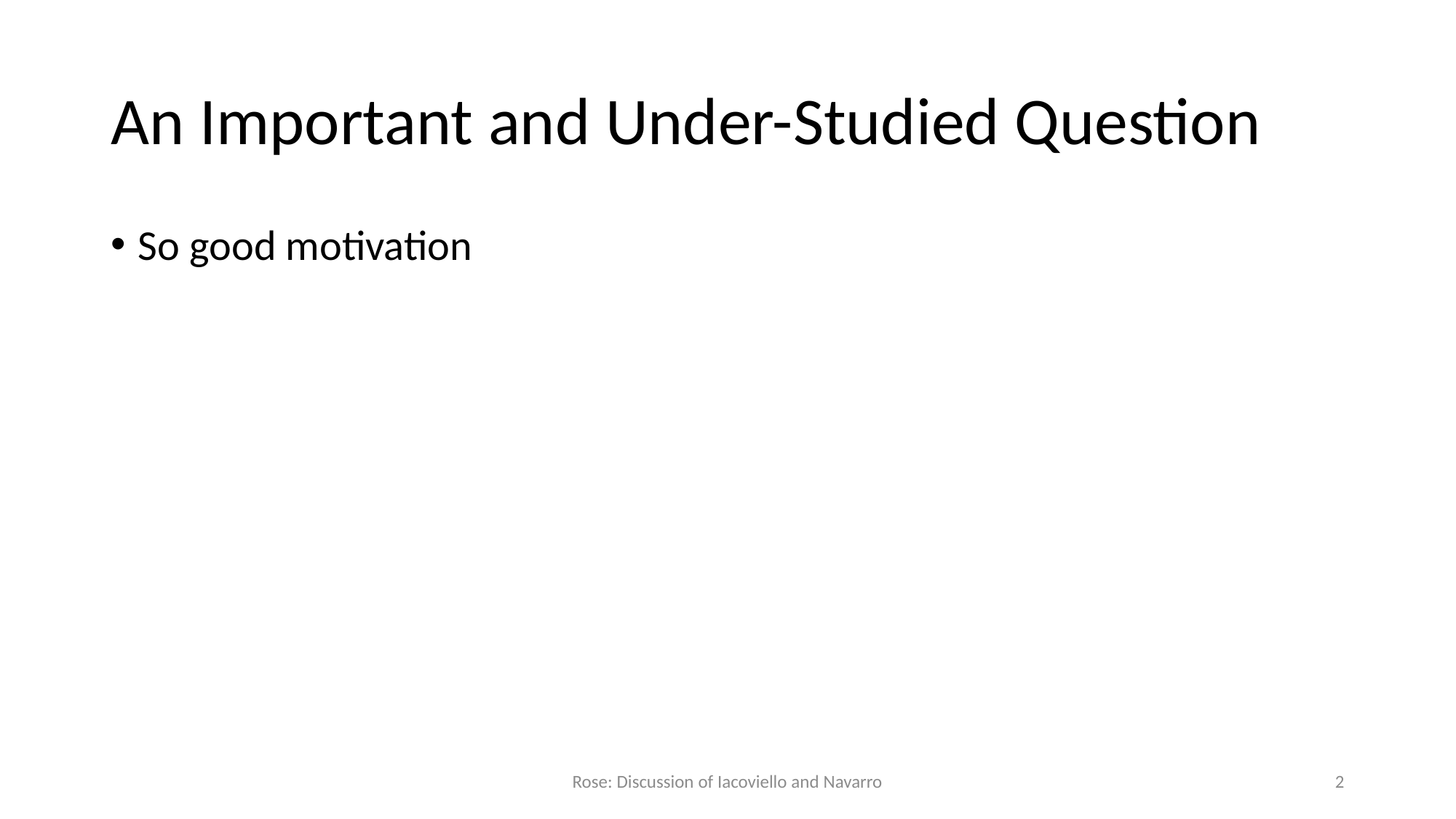

# An Important and Under-Studied Question
So good motivation

Rose: Discussion of Iacoviello and Navarro
2